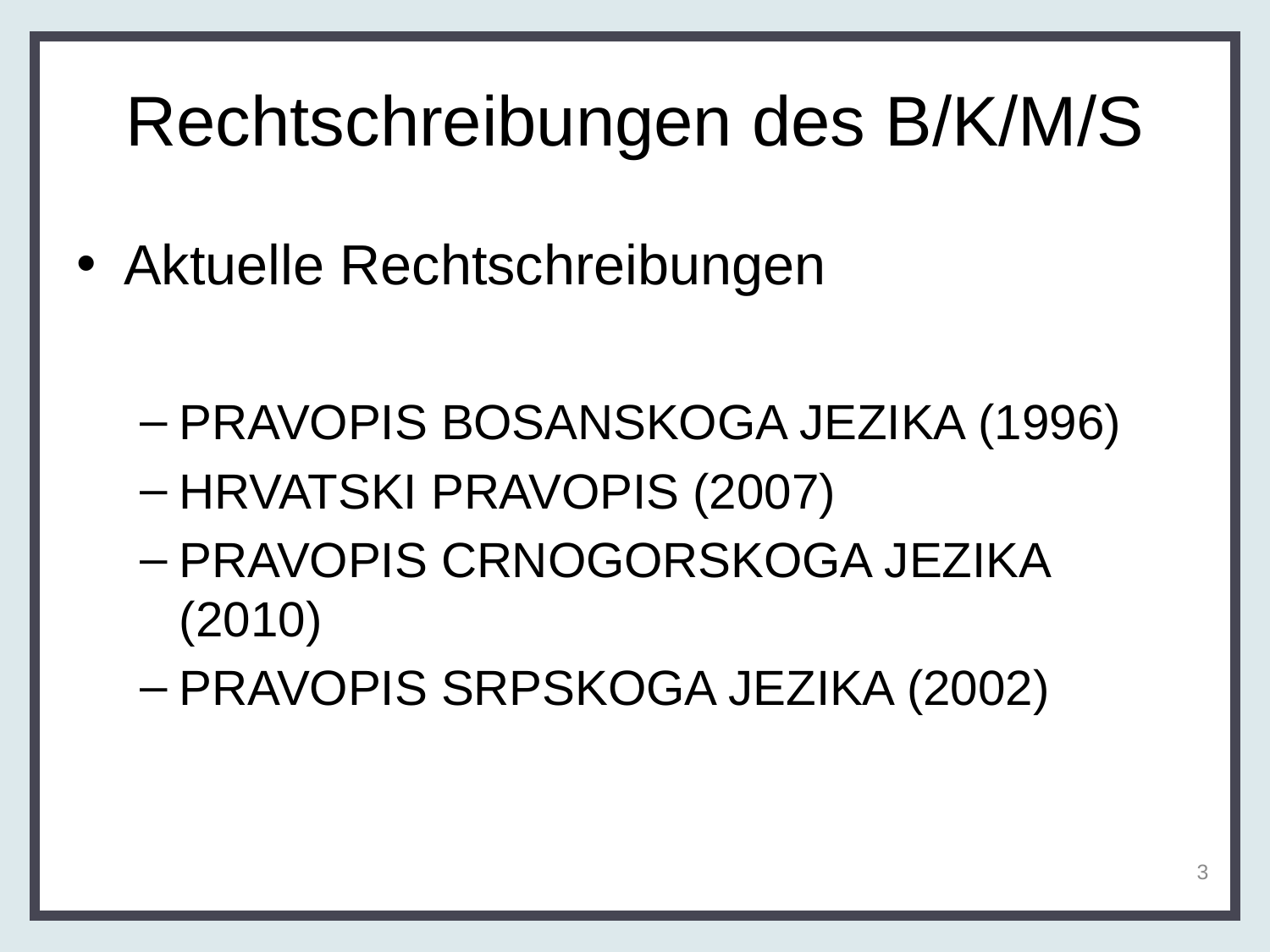

# Rechtschreibungen des B/K/M/S
Aktuelle Rechtschreibungen

Pravopis bosanskoga jezika (1996)
Hrvatski pravopis (2007)
Pravopis crnogorskoga jezika (2010)
Pravopis srpskoga jezika (2002)

3